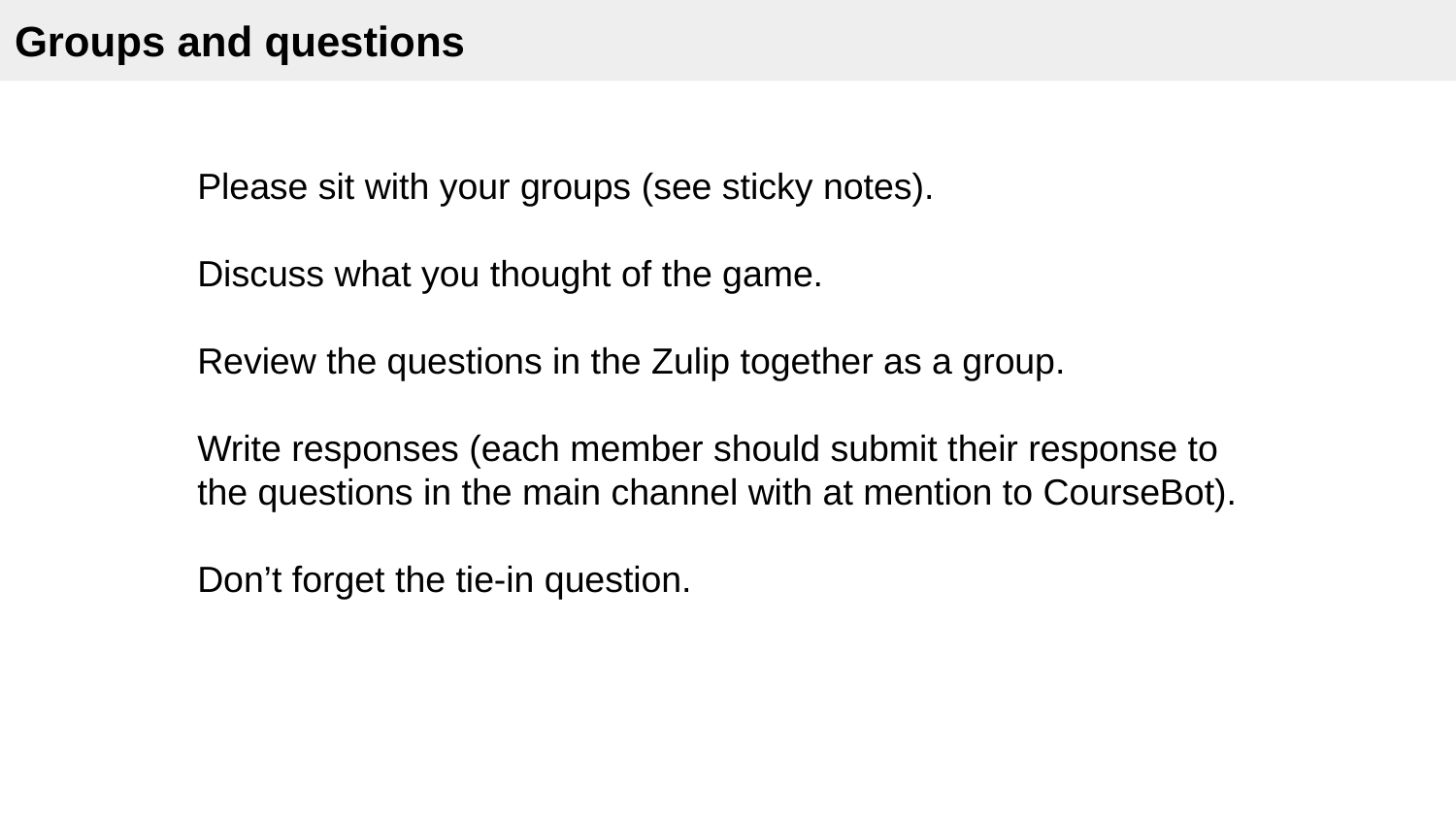

Groups and questions

Please sit with your groups (see sticky notes).

Discuss what you thought of the game.

Review the questions in the Zulip together as a group.

Write responses (each member should submit their response to the questions in the main channel with at mention to CourseBot).

Don’t forget the tie-in question.